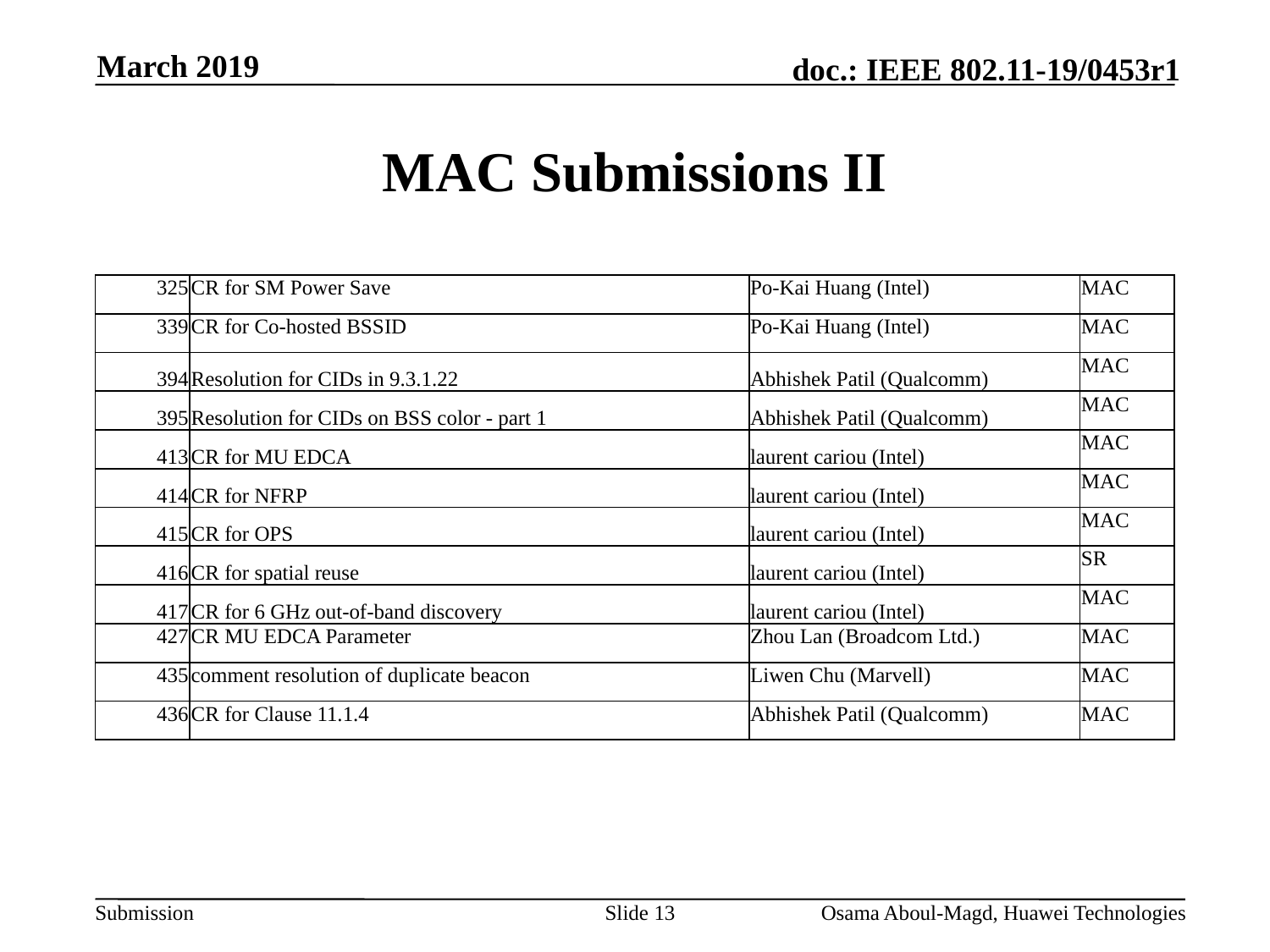

March 2019
# MAC Submissions II
| 325 | CR for SM Power Save | Po-Kai Huang (Intel) | MAC |
| --- | --- | --- | --- |
| 339 | CR for Co-hosted BSSID | Po-Kai Huang (Intel) | MAC |
| 394 | Resolution for CIDs in 9.3.1.22 | Abhishek Patil (Qualcomm) | MAC |
| 395 | Resolution for CIDs on BSS color - part 1 | Abhishek Patil (Qualcomm) | MAC |
| 413 | CR for MU EDCA | laurent cariou (Intel) | MAC |
| 414 | CR for NFRP | laurent cariou (Intel) | MAC |
| 415 | CR for OPS | laurent cariou (Intel) | MAC |
| 416 | CR for spatial reuse | laurent cariou (Intel) | SR |
| 417 | CR for 6 GHz out-of-band discovery | laurent cariou (Intel) | MAC |
| 427 | CR MU EDCA Parameter | Zhou Lan (Broadcom Ltd.) | MAC |
| 435 | comment resolution of duplicate beacon | Liwen Chu (Marvell) | MAC |
| 436 | CR for Clause 11.1.4 | Abhishek Patil (Qualcomm) | MAC |
Slide 13
Osama Aboul-Magd, Huawei Technologies